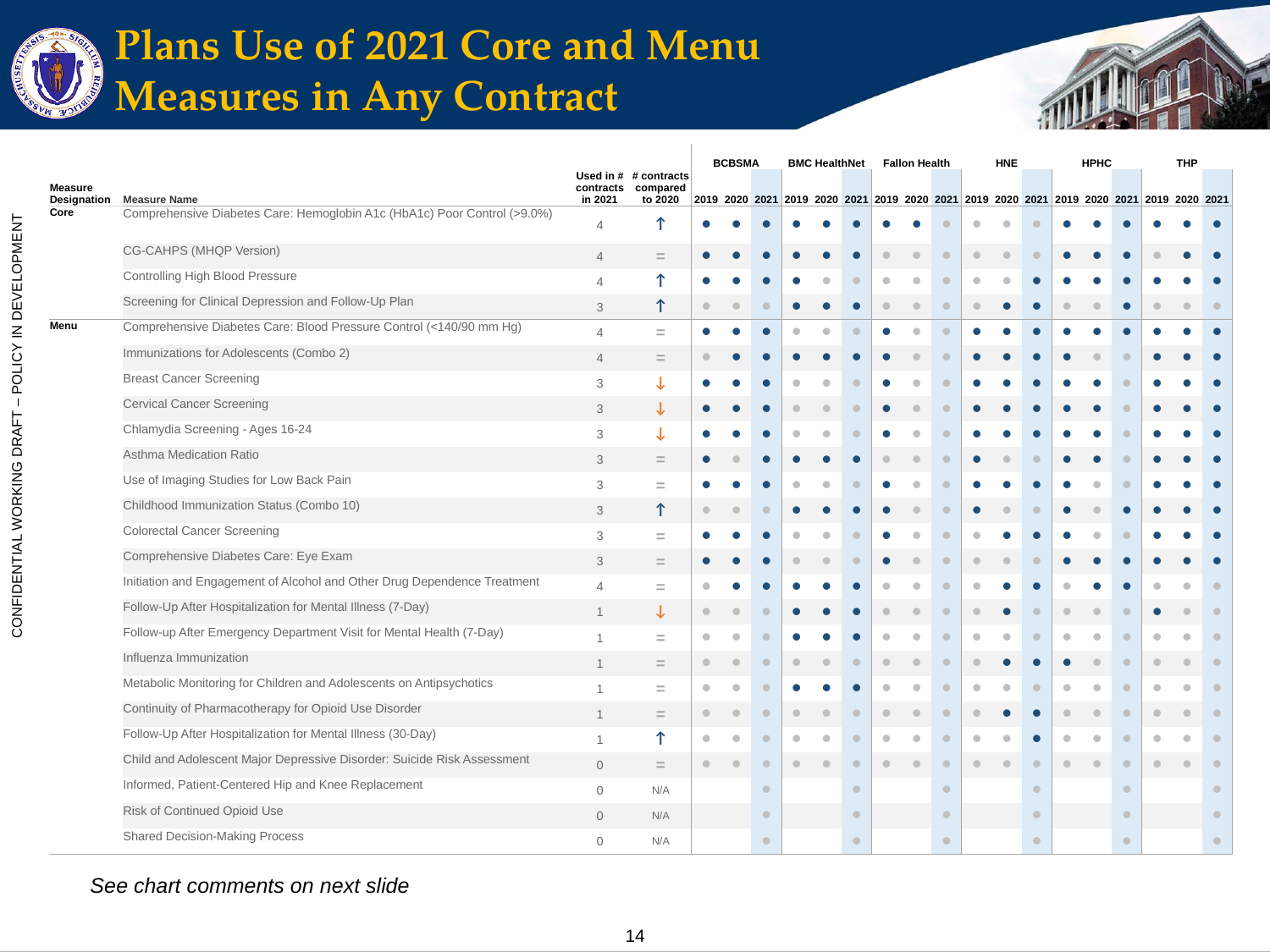

# Plans Use of 2021 Core and Menu Measures in Any Contract
| Measure Designation |  | Used in # contracts in 2021 | # contracts compared to 2020 | BCBSMA |  |  | BMC HealthNet |  |  | Fallon Health |  |  | HNE |  |  | HPHC |  |  | THP |  |  |
| --- | --- | --- | --- | --- | --- | --- | --- | --- | --- | --- | --- | --- | --- | --- | --- | --- | --- | --- | --- | --- | --- |
|  | Measure Name |  |  | 2019 | 2020 | 2021 | 2019 | 2020 | 2021 | 2019 | 2020 | 2021 | 2019 | 2020 | 2021 | 2019 | 2020 | 2021 | 2019 | 2020 | 2021 |
| Core | Comprehensive Diabetes Care: Hemoglobin A1c (HbA1c) Poor Control (>9.0%) | 4 | ↑ | ● | ● | ● | ● | ● | ● | ● | ● | ● | ● | ● | ● | ● | ● | ● | ● | ● | ● |
|  | CG-CAHPS (MHQP Version) | 4 | = | ● | ● | ● | ● | ● | ● | ● | ● | ● | ● | ● | ● | ● | ● | ● | ● | ● | ● |
|  | Controlling High Blood Pressure | 4 | ↑ | ● | ● | ● | ● | ● | ● | ● | ● | ● | ● | ● | ● | ● | ● | ● | ● | ● | ● |
|  | Screening for Clinical Depression and Follow-Up Plan | 3 | ↑ | ● | ● | ● | ● | ● | ● | ● | ● | ● | ● | ● | ● | ● | ● | ● | ● | ● | ● |
| Menu | Comprehensive Diabetes Care: Blood Pressure Control (<140/90 mm Hg) | 4 | = | ● | ● | ● | ● | ● | ● | ● | ● | ● | ● | ● | ● | ● | ● | ● | ● | ● | ● |
|  | Immunizations for Adolescents (Combo 2) | 4 | = | ● | ● | ● | ● | ● | ● | ● | ● | ● | ● | ● | ● | ● | ● | ● | ● | ● | ● |
|  | Breast Cancer Screening | 3 | ↓ | ● | ● | ● | ● | ● | ● | ● | ● | ● | ● | ● | ● | ● | ● | ● | ● | ● | ● |
|  | Cervical Cancer Screening | 3 | ↓ | ● | ● | ● | ● | ● | ● | ● | ● | ● | ● | ● | ● | ● | ● | ● | ● | ● | ● |
|  | Chlamydia Screening - Ages 16-24 | 3 | ↓ | ● | ● | ● | ● | ● | ● | ● | ● | ● | ● | ● | ● | ● | ● | ● | ● | ● | ● |
|  | Asthma Medication Ratio | 3 | = | ● | ● | ● | ● | ● | ● | ● | ● | ● | ● | ● | ● | ● | ● | ● | ● | ● | ● |
|  | Use of Imaging Studies for Low Back Pain | 3 | = | ● | ● | ● | ● | ● | ● | ● | ● | ● | ● | ● | ● | ● | ● | ● | ● | ● | ● |
|  | Childhood Immunization Status (Combo 10) | 3 | ↑ | ● | ● | ● | ● | ● | ● | ● | ● | ● | ● | ● | ● | ● | ● | ● | ● | ● | ● |
|  | Colorectal Cancer Screening | 3 | = | ● | ● | ● | ● | ● | ● | ● | ● | ● | ● | ● | ● | ● | ● | ● | ● | ● | ● |
|  | Comprehensive Diabetes Care: Eye Exam | 3 | = | ● | ● | ● | ● | ● | ● | ● | ● | ● | ● | ● | ● | ● | ● | ● | ● | ● | ● |
|  | Initiation and Engagement of Alcohol and Other Drug Dependence Treatment | 4 | = | ● | ● | ● | ● | ● | ● | ● | ● | ● | ● | ● | ● | ● | ● | ● | ● | ● | ● |
|  | Follow-Up After Hospitalization for Mental Illness (7-Day) | 1 | ↓ | ● | ● | ● | ● | ● | ● | ● | ● | ● | ● | ● | ● | ● | ● | ● | ● | ● | ● |
|  | Follow-up After Emergency Department Visit for Mental Health (7-Day) | 1 | = | ● | ● | ● | ● | ● | ● | ● | ● | ● | ● | ● | ● | ● | ● | ● | ● | ● | ● |
|  | Influenza Immunization | 1 | = | ● | ● | ● | ● | ● | ● | ● | ● | ● | ● | ● | ● | ● | ● | ● | ● | ● | ● |
|  | Metabolic Monitoring for Children and Adolescents on Antipsychotics | 1 | = | ● | ● | ● | ● | ● | ● | ● | ● | ● | ● | ● | ● | ● | ● | ● | ● | ● | ● |
|  | Continuity of Pharmacotherapy for Opioid Use Disorder | 1 | = | ● | ● | ● | ● | ● | ● | ● | ● | ● | ● | ● | ● | ● | ● | ● | ● | ● | ● |
|  | Follow-Up After Hospitalization for Mental Illness (30-Day) | 1 | ↑ | ● | ● | ● | ● | ● | ● | ● | ● | ● | ● | ● | ● | ● | ● | ● | ● | ● | ● |
|  | Child and Adolescent Major Depressive Disorder: Suicide Risk Assessment | 0 | = | ● | ● | ● | ● | ● | ● | ● | ● | ● | ● | ● | ● | ● | ● | ● | ● | ● | ● |
|  | Informed, Patient-Centered Hip and Knee Replacement | 0 | N/A |  |  | ● |  |  | ● |  |  | ● |  |  | ● |  |  | ● |  |  | ● |
|  | Risk of Continued Opioid Use | 0 | N/A |  |  | ● |  |  | ● |  |  | ● |  |  | ● |  |  | ● |  |  | ● |
|  | Shared Decision-Making Process | 0 | N/A |  |  | ● |  |  | ● |  |  | ● |  |  | ● |  |  | ● |  |  | ● |
See chart comments on next slide